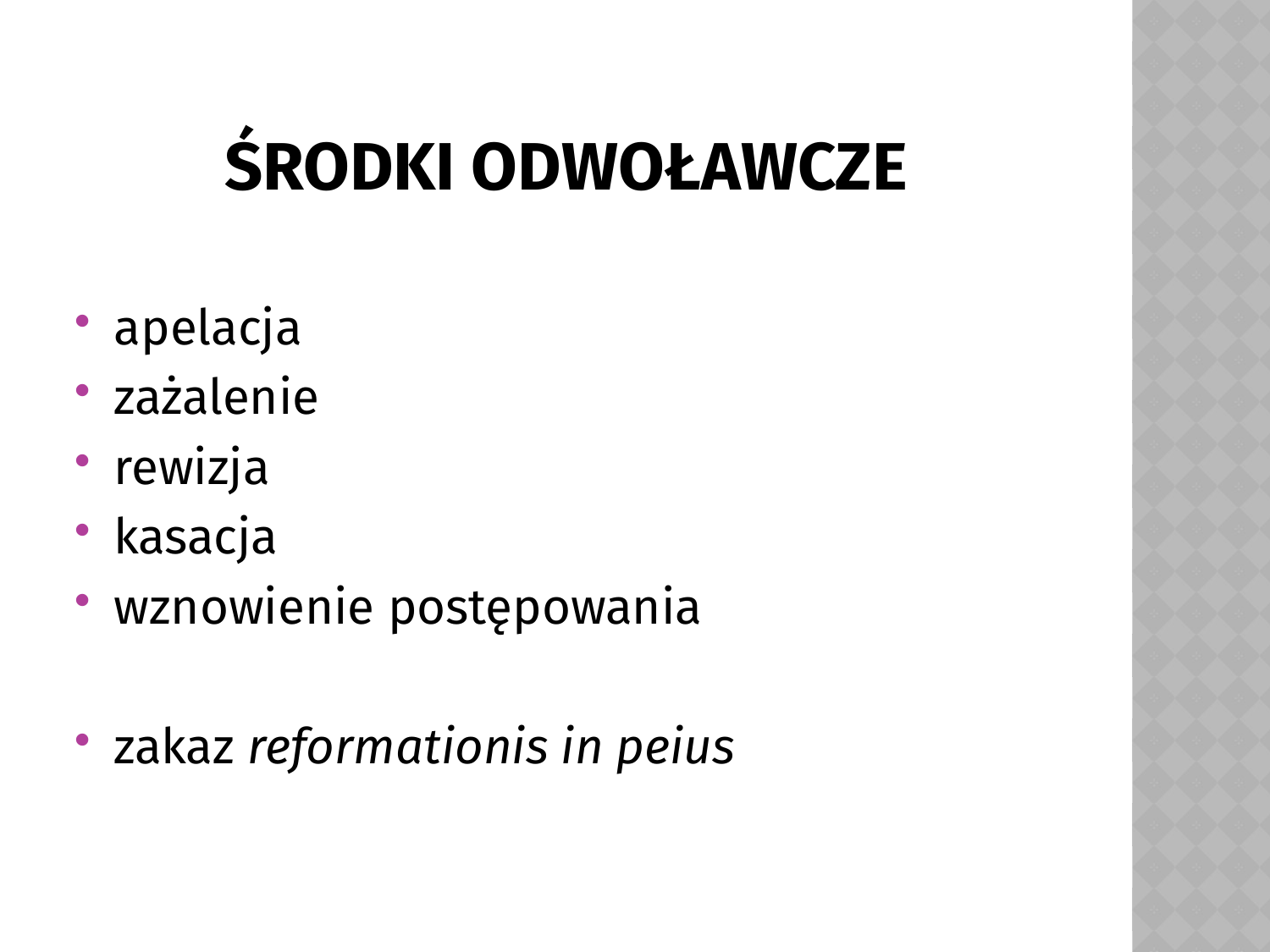

# Środki odwoławcze

apelacja
zażalenie
rewizja
kasacja
wznowienie postępowania

zakaz reformationis in peius